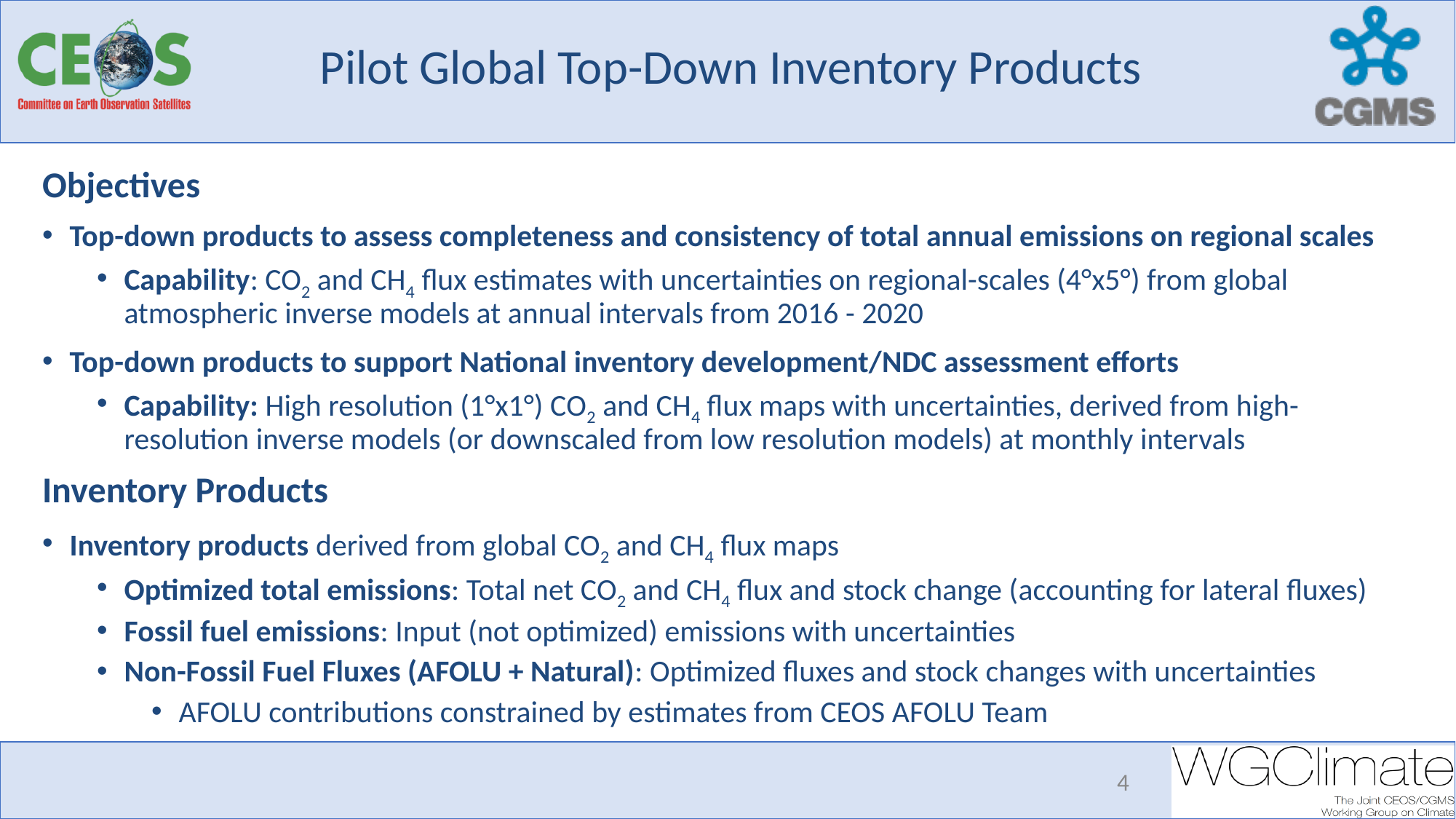

# Pilot Global Top-Down Inventory Products
Objectives
Top-down products to assess completeness and consistency of total annual emissions on regional scales
Capability: CO2 and CH4 flux estimates with uncertainties on regional-scales (4°x5°) from global atmospheric inverse models at annual intervals from 2016 - 2020
Top-down products to support National inventory development/NDC assessment efforts
Capability: High resolution (1°x1°) CO2 and CH4 flux maps with uncertainties, derived from high-resolution inverse models (or downscaled from low resolution models) at monthly intervals
Inventory Products
Inventory products derived from global CO2 and CH4 flux maps
Optimized total emissions: Total net CO2 and CH4 flux and stock change (accounting for lateral fluxes)
Fossil fuel emissions: Input (not optimized) emissions with uncertainties
Non-Fossil Fuel Fluxes (AFOLU + Natural): Optimized fluxes and stock changes with uncertainties
AFOLU contributions constrained by estimates from CEOS AFOLU Team
4